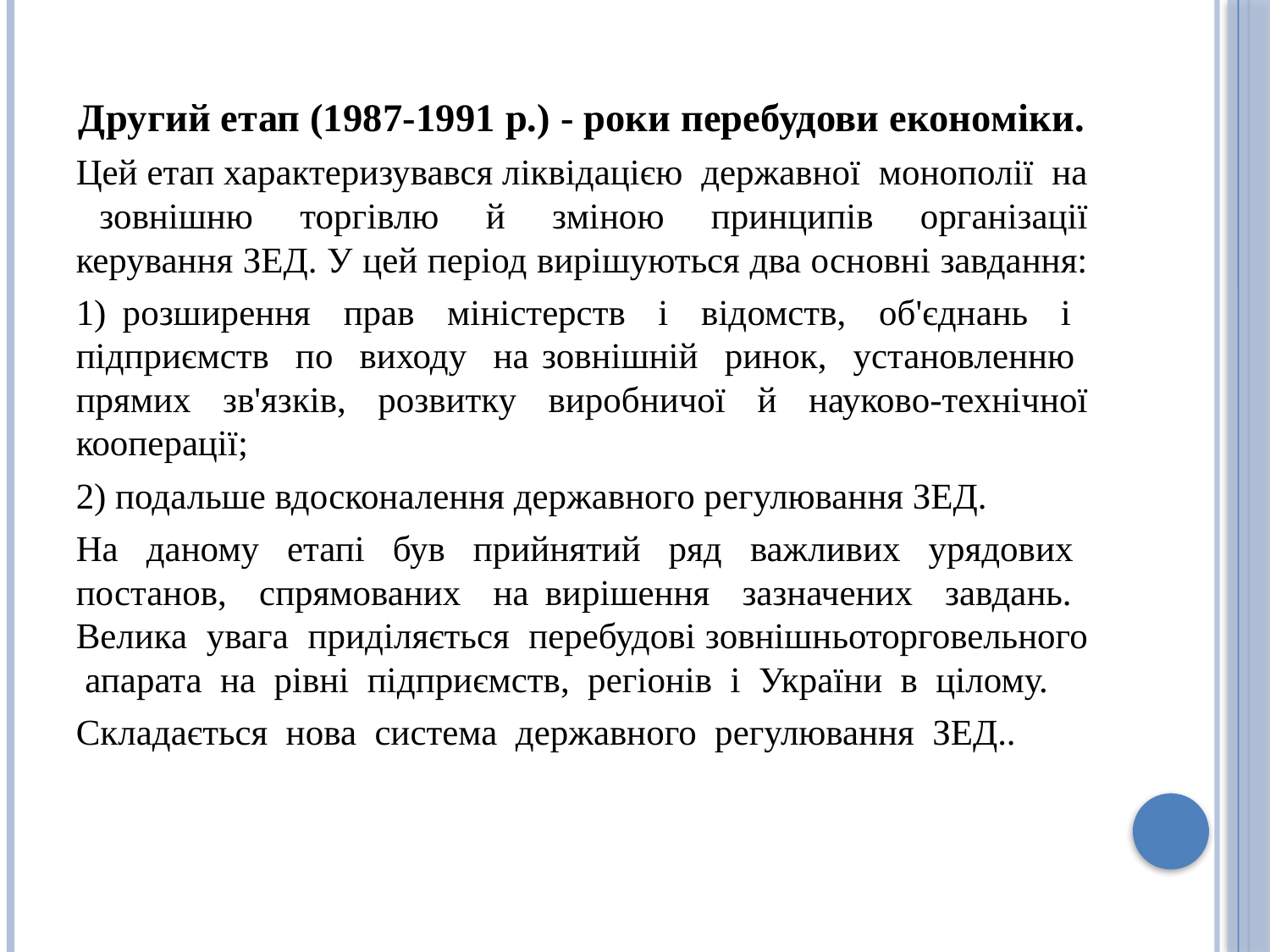

Другий етап (1987-1991 р.) - роки перебудови економіки.
Цей етап характеризувався ліквідацією  державної  монополії  на  зовнішню  торгівлю  й  зміною  принципів  організації керування ЗЕД. У цей період вирішуються два основні завдання:
1) розширення  прав  міністерств  і  відомств,  об'єднань  і  підприємств  по  виходу  на зовнішній  ринок,  установленню  прямих  зв'язків,  розвитку  виробничої  й  науково-технічної кооперації;
2) подальше вдосконалення державного регулювання ЗЕД.
На  даному  етапі  був  прийнятий  ряд  важливих  урядових  постанов,  спрямованих  на вирішення  зазначених  завдань.  Велика  увага  приділяється  перебудові зовнішньоторговельного  апарата  на  рівні  підприємств,  регіонів  і  України  в  цілому.
Складається  нова  система  державного  регулювання  ЗЕД..